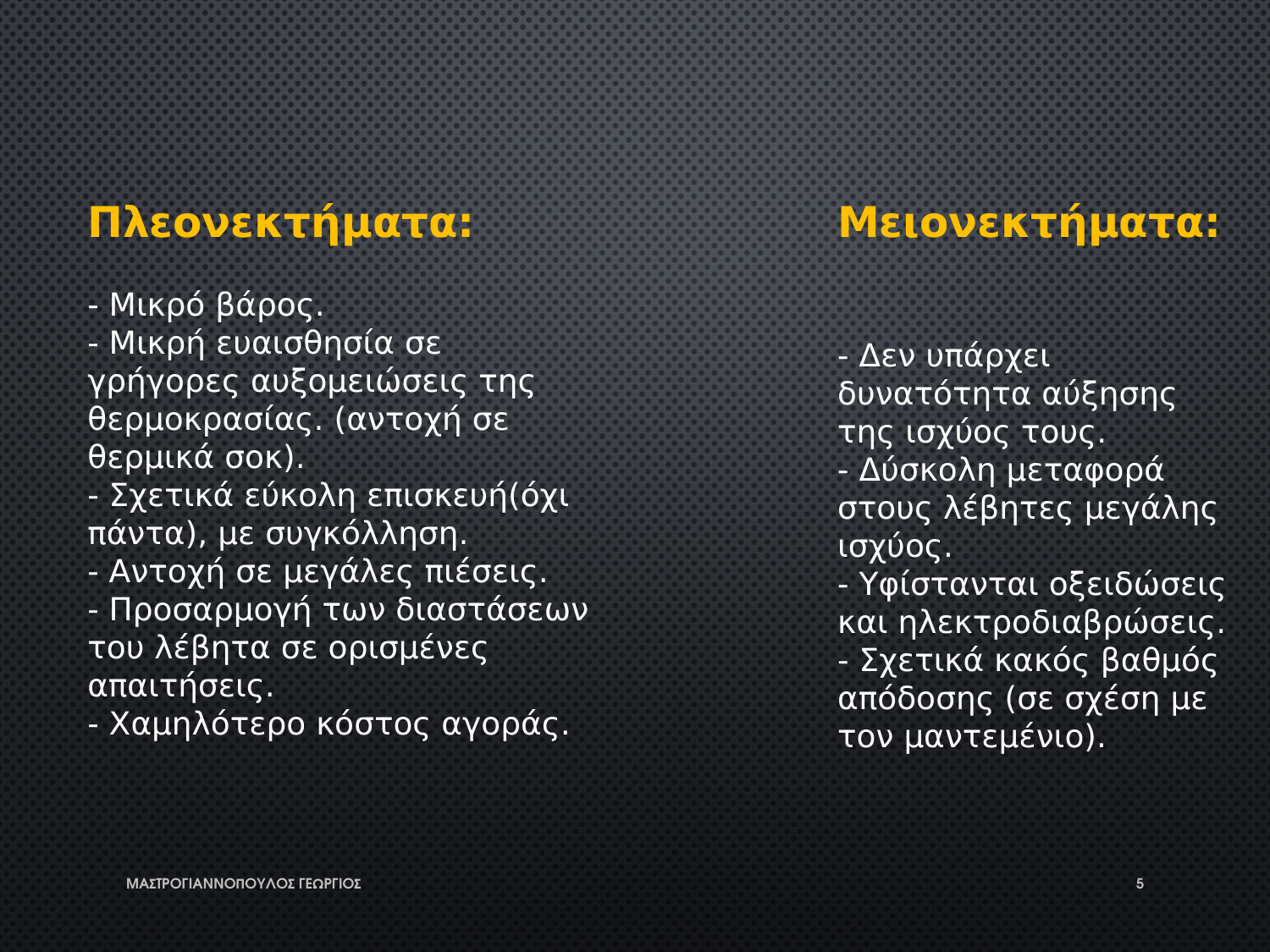

Πλεονεκτήματα:
- Μικρό βάρος.
- Μικρή ευαισθησία σε γρήγορες αυξομειώσεις της θερμοκρασίας. (αντοχή σε θερμικά σοκ).
- Σχετικά εύκολη επισκευή(όχι πάντα), με συγκόλληση.
- Αντοχή σε μεγάλες πιέσεις.
- Προσαρμογή των διαστάσεων του λέβητα σε ορισμένες απαιτήσεις.
- Χαμηλότερο κόστος αγοράς.
Μειονεκτήματα:

- Δεν υπάρχει δυνατότητα αύξησης της ισχύος τους.
- Δύσκολη μεταφορά στους λέβητες μεγάλης ισχύος.
- Υφίστανται οξειδώσεις και ηλεκτροδιαβρώσεις.
- Σχετικά κακός βαθμός απόδοσης (σε σχέση με τον μαντεμένιο).
ΜΑΣΤΡΟΓΙΑΝΝΟΠΟΥΛΟΣ ΓΕΩΡΓΙΟΣ
5